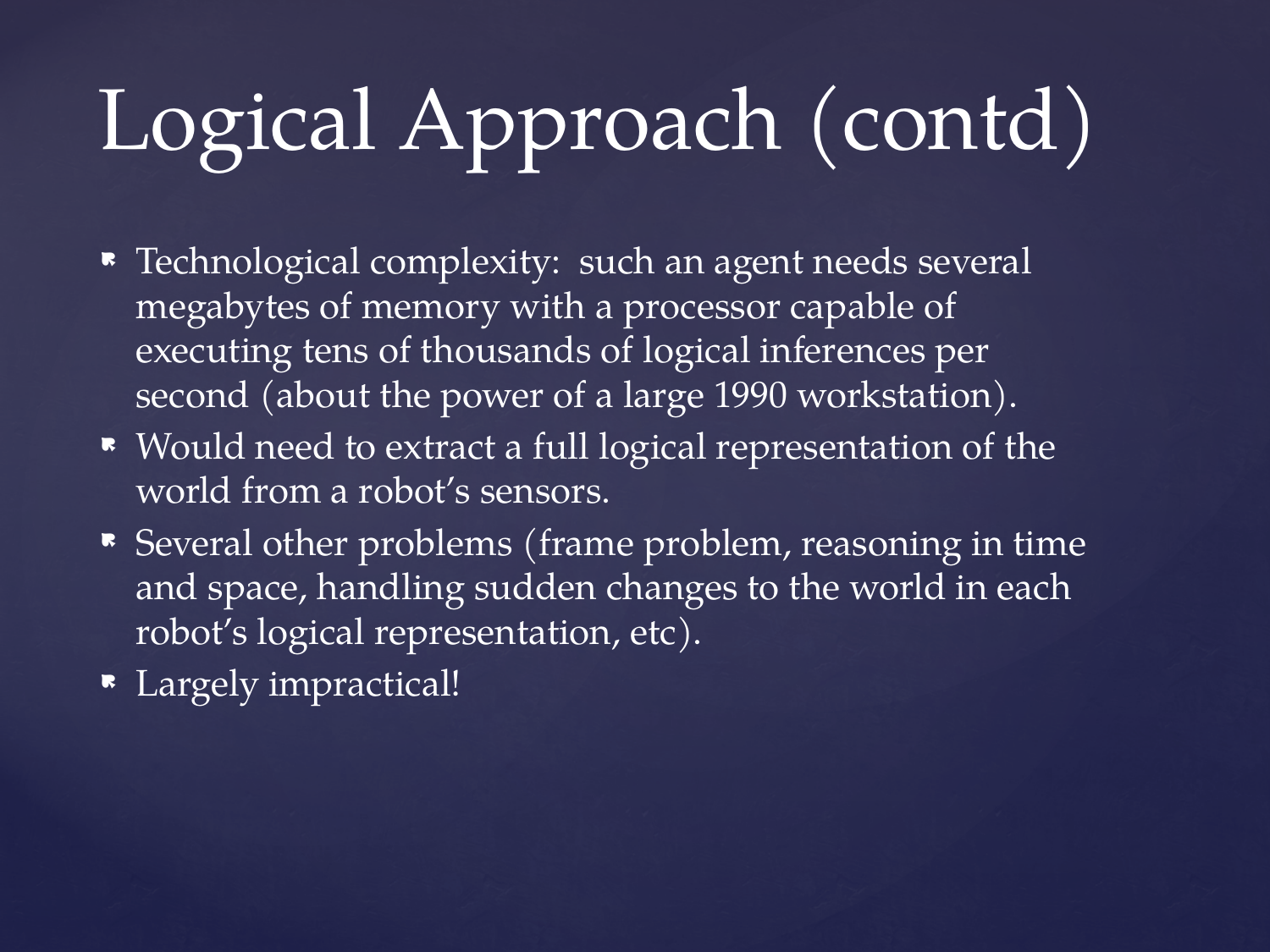

# Logical Approach (contd)
Technological complexity:  such an agent needs several megabytes of memory with a processor capable of executing tens of thousands of logical inferences per second (about the power of a large 1990 workstation).
Would need to extract a full logical representation of the world from a robot’s sensors.
Several other problems (frame problem, reasoning in time and space, handling sudden changes to the world in each robot’s logical representation, etc).
Largely impractical!